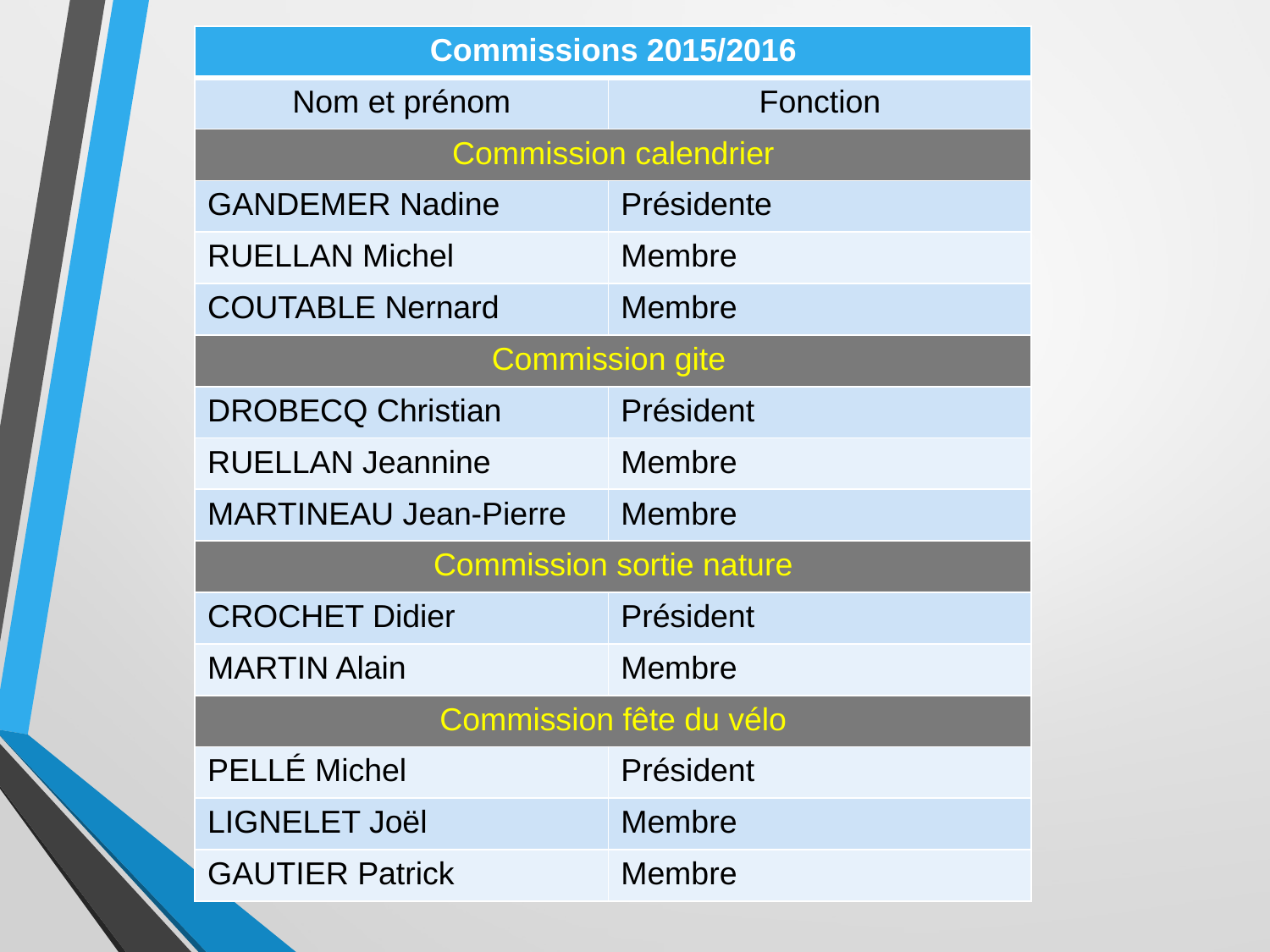

| Commissions 2015/2016 |  |
| --- | --- |
| Nom et prénom | Fonction |
| Commission calendrier |  |
| GANDEMER Nadine | Présidente |
| RUELLAN Michel | Membre |
| COUTABLE Nernard | Membre |
| Commission gite |  |
| DROBECQ Christian | Président |
| RUELLAN Jeannine | Membre |
| MARTINEAU Jean-Pierre | Membre |
| Commission sortie nature |  |
| CROCHET Didier | Président |
| MARTIN Alain | Membre |
| Commission fête du vélo |  |
| PELLÉ Michel | Président |
| LIGNELET Joël | Membre |
| GAUTIER Patrick | Membre |